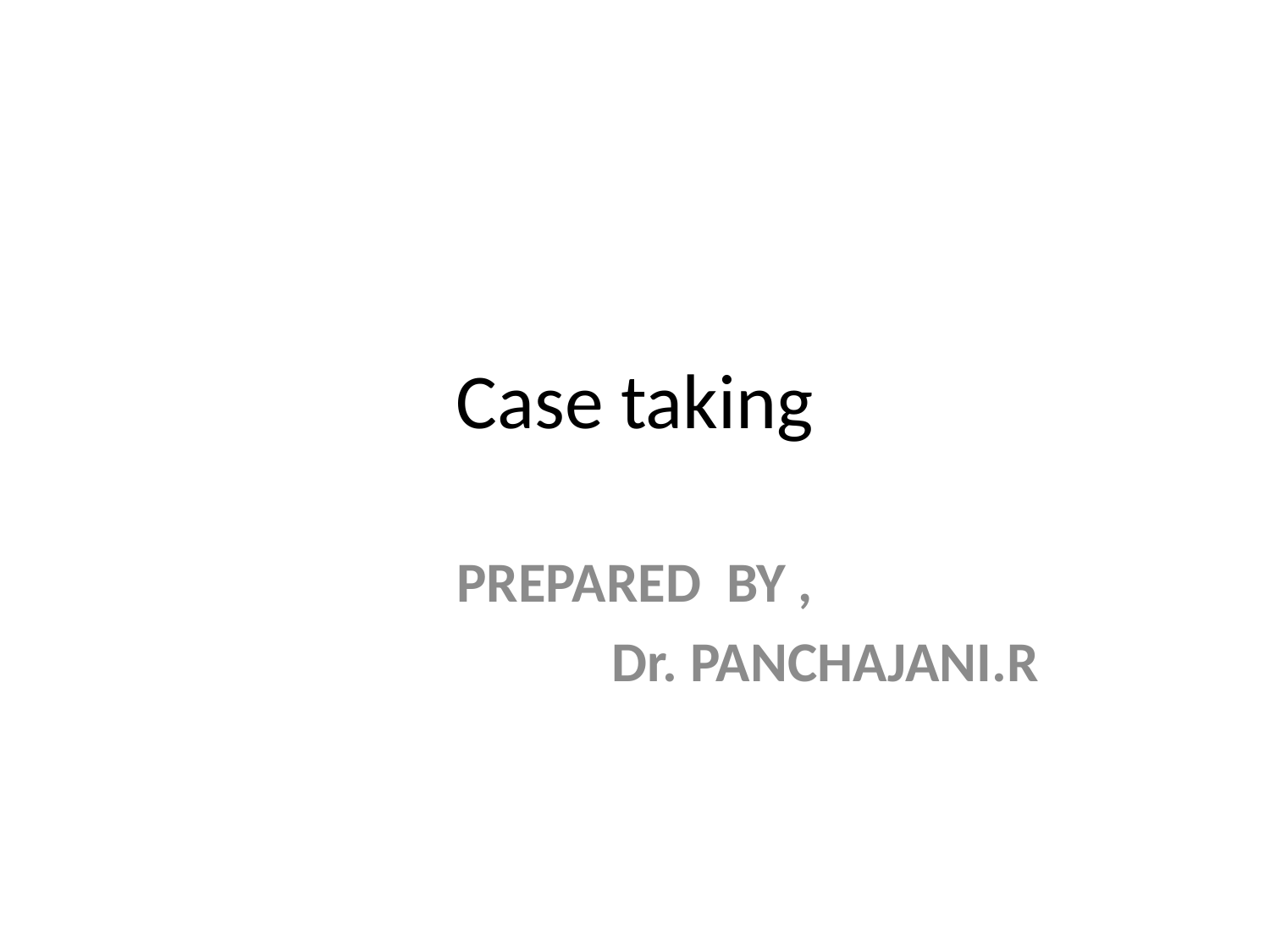

# Case taking
PREPARED  BY ,
                              Dr. PANCHAJANI.R